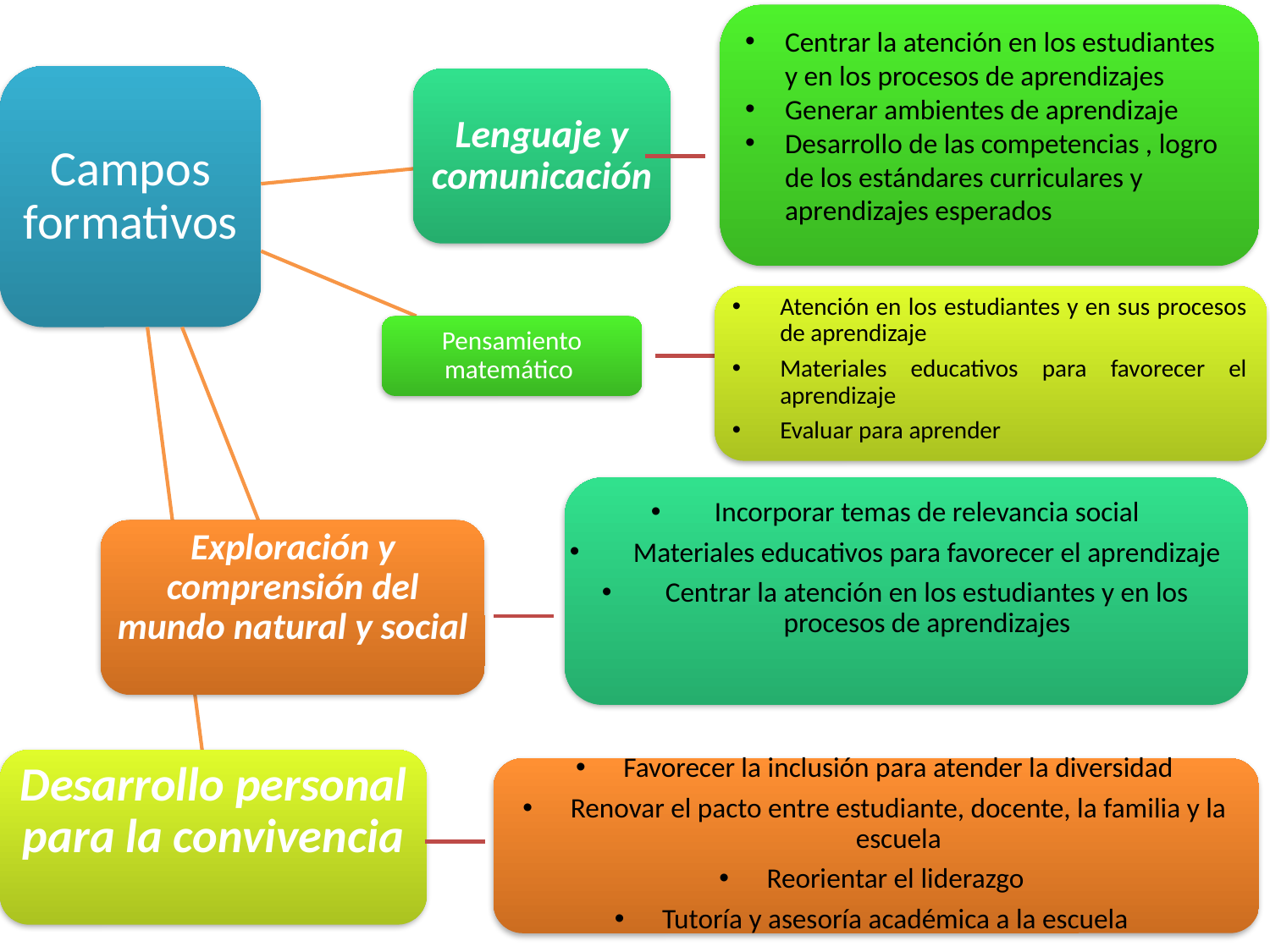

Centrar la atención en los estudiantes y en los procesos de aprendizajes
Generar ambientes de aprendizaje
Desarrollo de las competencias , logro de los estándares curriculares y aprendizajes esperados

Campos formativos
Lenguaje y comunicación
Pensamiento matemático
Desarrollo personal para la convivencia
Exploración y comprensión del mundo natural y social

Atención en los estudiantes y en sus procesos de aprendizaje
Materiales educativos para favorecer el aprendizaje
Evaluar para aprender

#

Incorporar temas de relevancia social
Materiales educativos para favorecer el aprendizaje
Centrar la atención en los estudiantes y en los procesos de aprendizajes

Favorecer la inclusión para atender la diversidad
Renovar el pacto entre estudiante, docente, la familia y la escuela
Reorientar el liderazgo
Tutoría y asesoría académica a la escuela